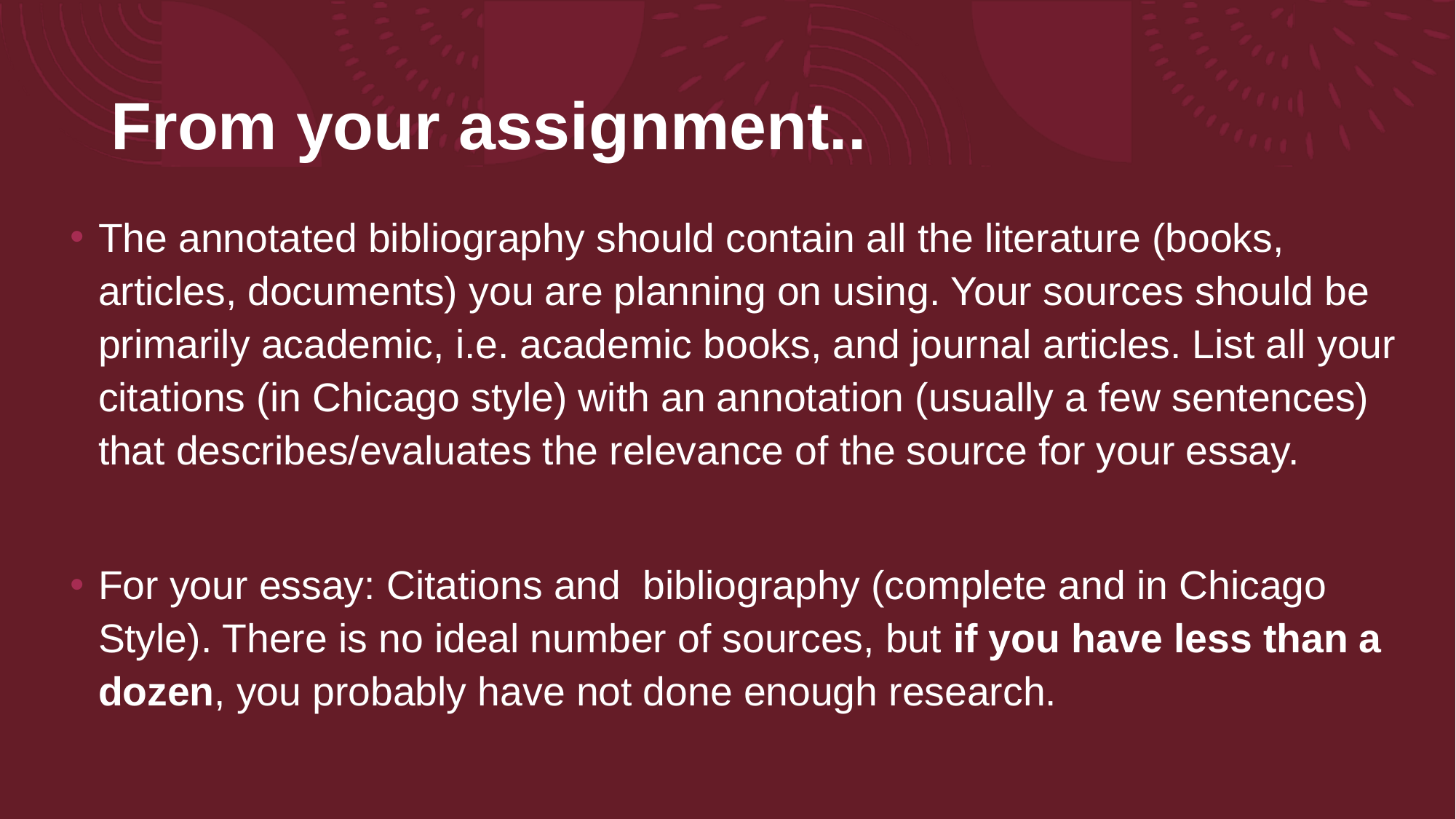

# From your assignment..
The annotated bibliography should contain all the literature (books, articles, documents) you are planning on using. Your sources should be primarily academic, i.e. academic books, and journal articles. List all your citations (in Chicago style) with an annotation (usually a few sentences) that describes/evaluates the relevance of the source for your essay.

For your essay: Citations and  bibliography (complete and in Chicago Style). There is no ideal number of sources, but if you have less than a dozen, you probably have not done enough research.